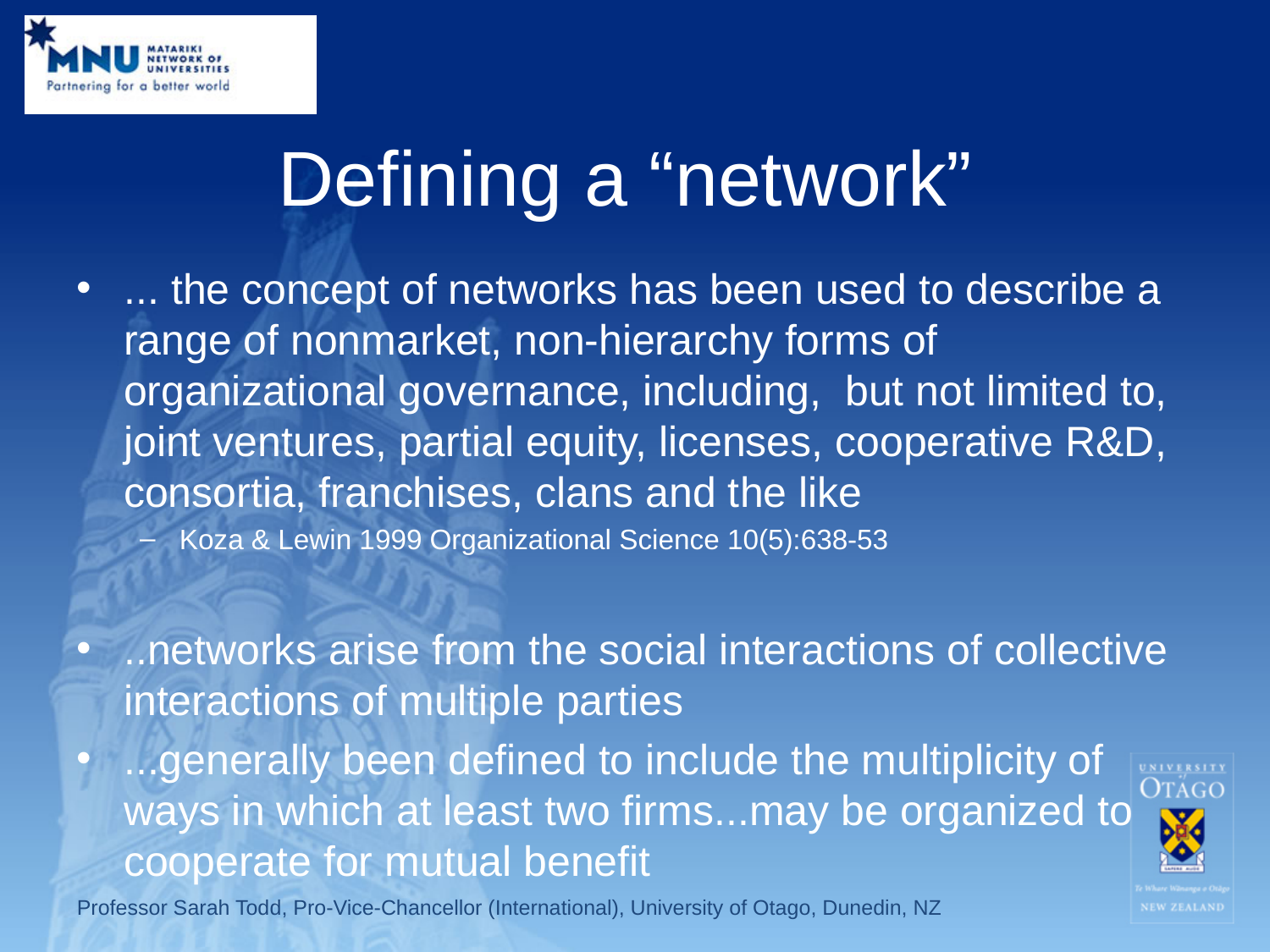

# Defining a “network”

... the concept of networks has been used to describe a range of nonmarket, non-hierarchy forms of organizational governance, including,  but not limited to, joint ventures, partial equity, licenses, cooperative R&D, consortia, franchises, clans and the like
Koza & Lewin 1999 Organizational Science 10(5):638-53

..networks arise from the social interactions of collective interactions of multiple parties
...generally been defined to include the multiplicity of ways in which at least two firms...may be organized to cooperate for mutual benefit

Professor Sarah Todd, Pro-Vice-Chancellor (International), University of Otago, Dunedin, NZ